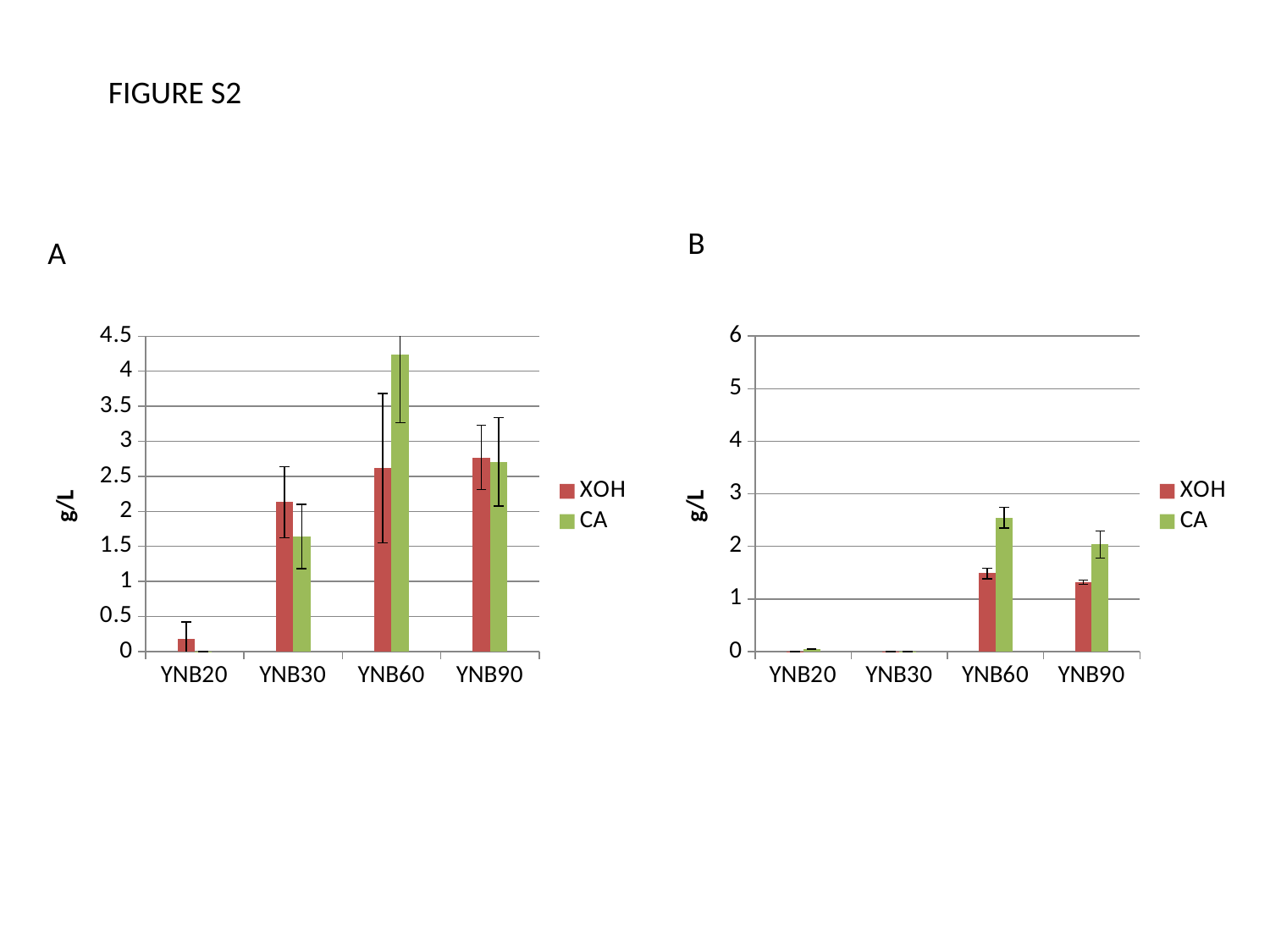

FIGURE S2
B
A

### Chart

| Category | XOH | CA |
|---|---|---|
| YNB20 | 0.1755709334753592 | 0.00010000000000000011 |
| YNB30 | 2.131352065915179 | 1.6421203670985651 |
| YNB60 | 2.618038254666838 | 4.2359895701760255 |
| YNB90 | 2.769533708147189 | 2.7083249001871392 |

### Chart

| Category | XOH | CA |
|---|---|---|
| YNB20 | 0.00010000000000000011 | 0.04331187676680486 |
| YNB30 | 0.00010000000000000011 | 0.00010000000000000011 |
| YNB60 | 1.48807707872597 | 2.5493573321232974 |
| YNB90 | 1.3207349899250165 | 2.036742624829126 |